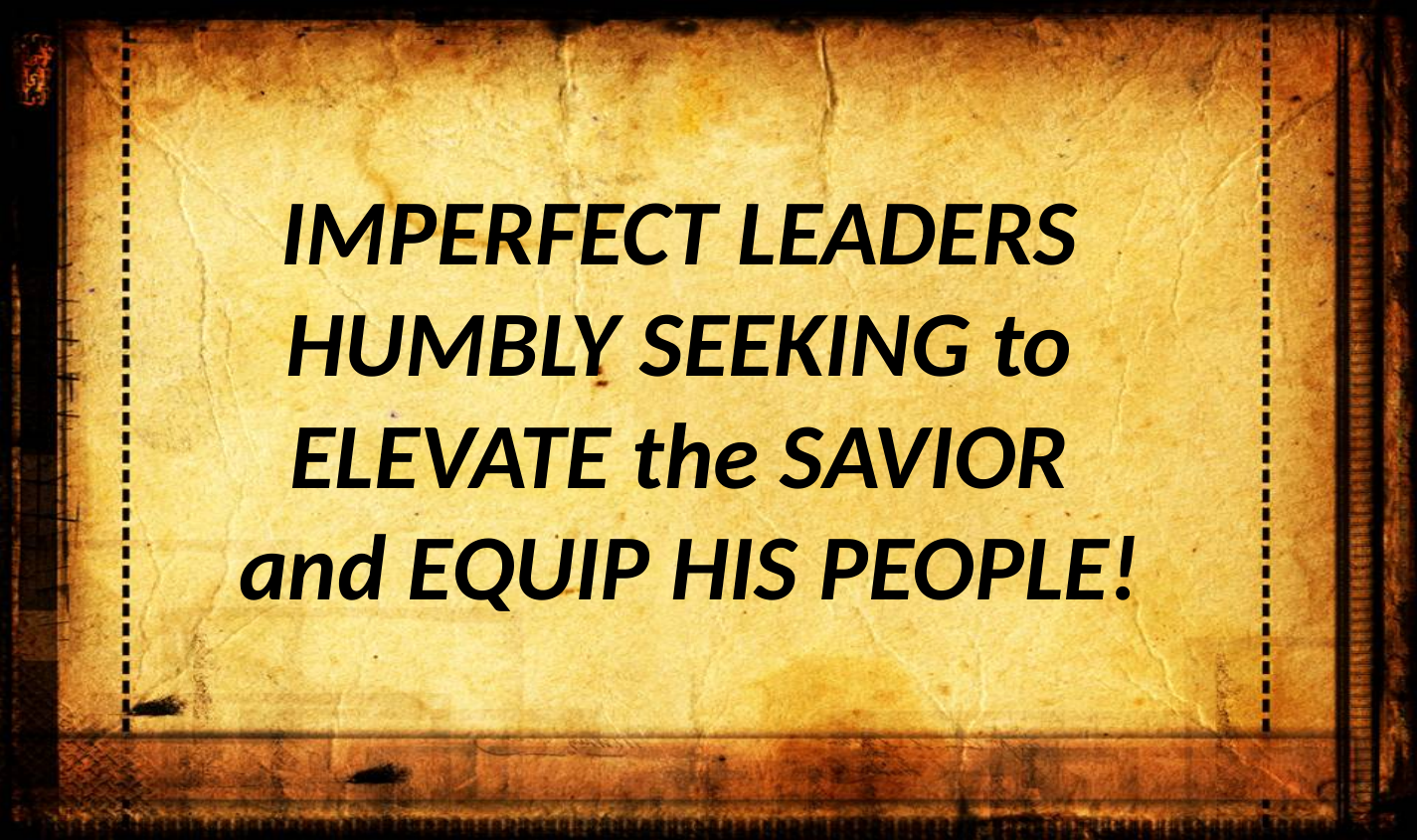

IMPERFECT LEADERS
HUMBLY SEEKING to
ELEVATE the SAVIOR
and EQUIP HIS PEOPLE!